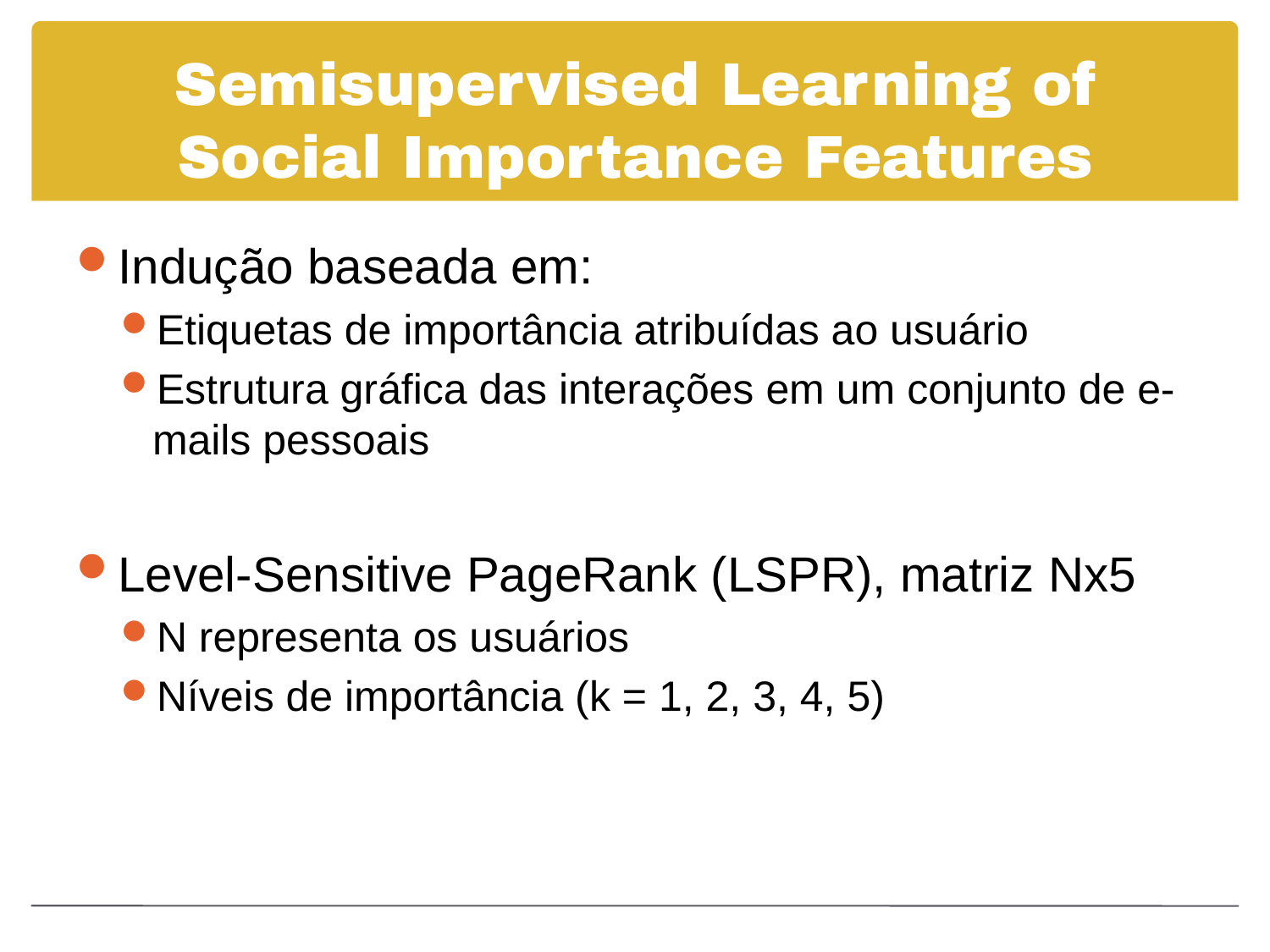

# Semisupervised Learning of Social Importance Features
Indução baseada em:
Etiquetas de importância atribuídas ao usuário
Estrutura gráfica das interações em um conjunto de e-mails pessoais

Level-Sensitive PageRank (LSPR), matriz Nx5
N representa os usuários
Níveis de importância (k = 1, 2, 3, 4, 5)